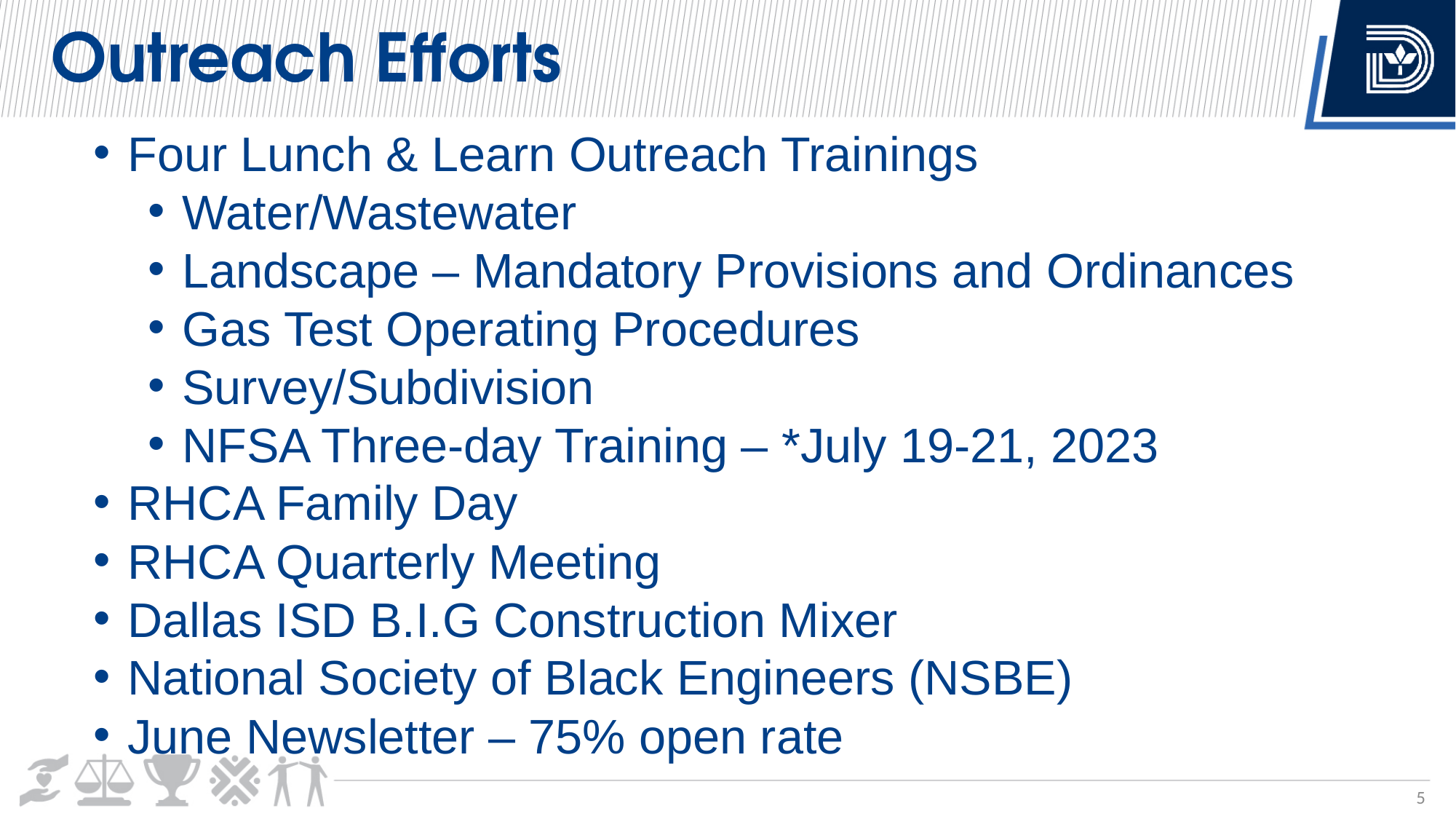

Outreach Efforts
Four Lunch & Learn Outreach Trainings
Water/Wastewater
Landscape – Mandatory Provisions and Ordinances
Gas Test Operating Procedures
Survey/Subdivision
NFSA Three-day Training – *July 19-21, 2023
RHCA Family Day
RHCA Quarterly Meeting
Dallas ISD B.I.G Construction Mixer
National Society of Black Engineers (NSBE)
June Newsletter – 75% open rate
5